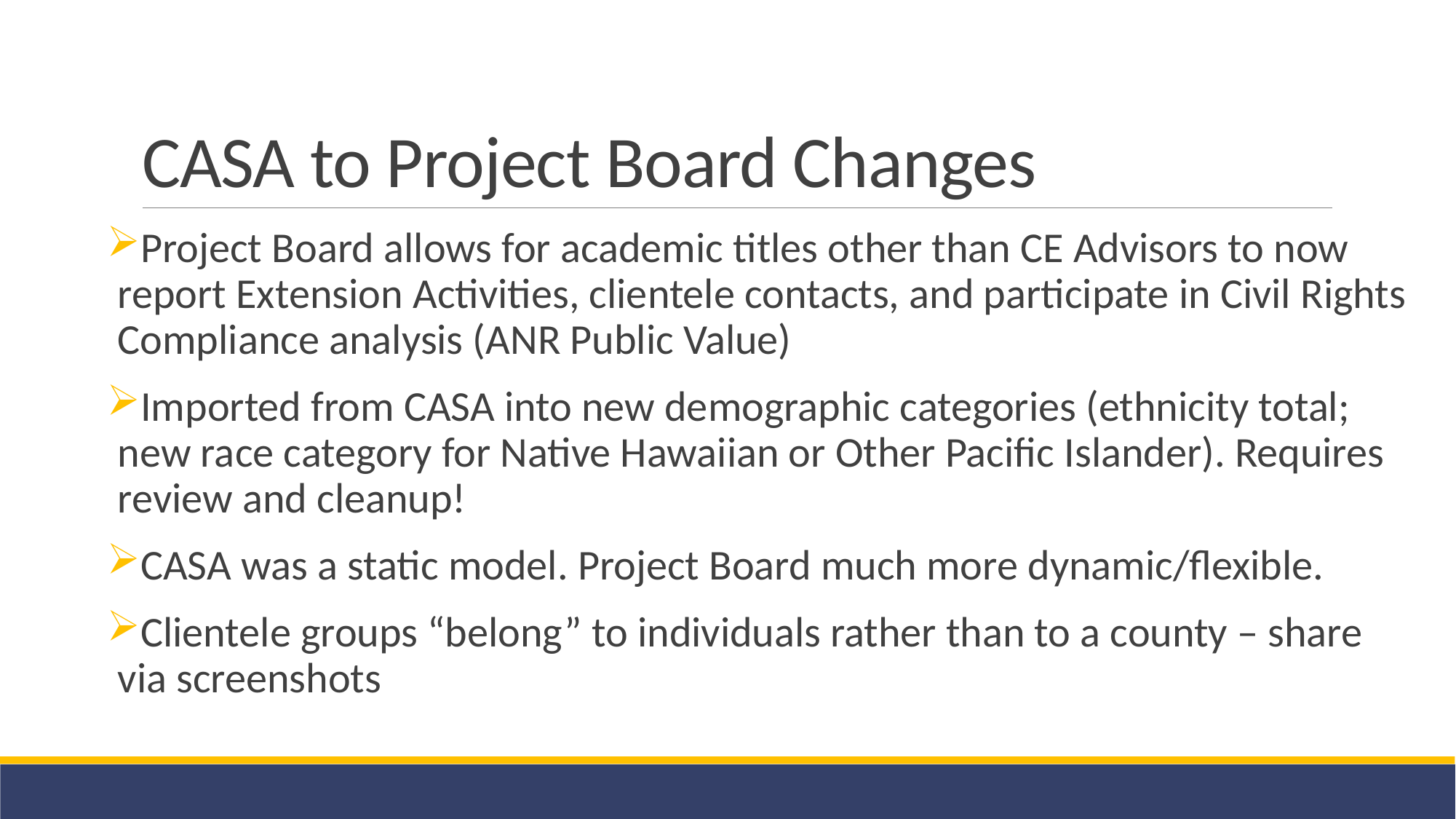

# CASA to Project Board Changes
Project Board allows for academic titles other than CE Advisors to now report Extension Activities, clientele contacts, and participate in Civil Rights Compliance analysis (ANR Public Value)
Imported from CASA into new demographic categories (ethnicity total; new race category for Native Hawaiian or Other Pacific Islander). Requires review and cleanup!
CASA was a static model. Project Board much more dynamic/flexible.
Clientele groups “belong” to individuals rather than to a county – share via screenshots